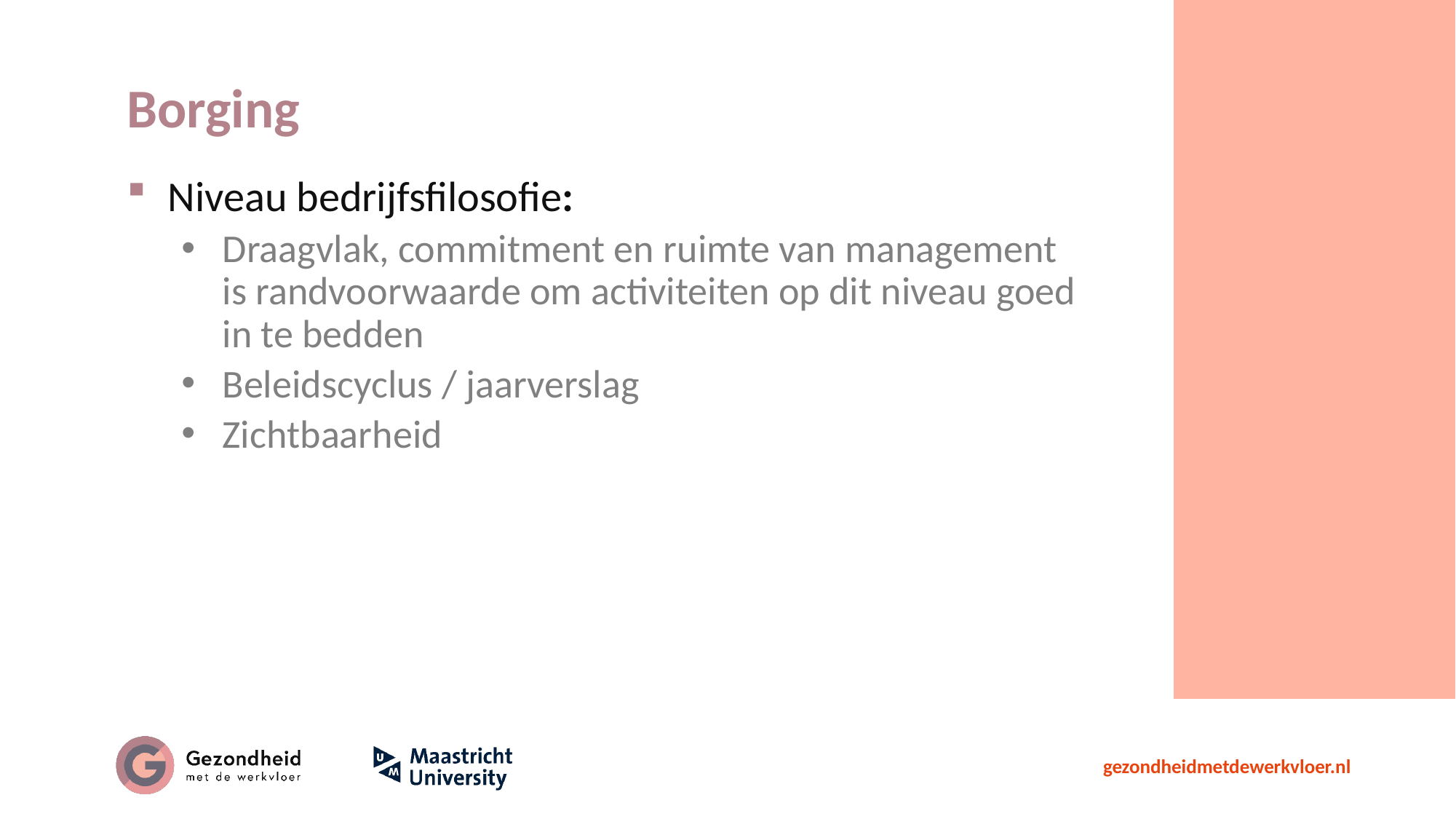

# Borging
Niveau bedrijfsfilosofie:
Draagvlak, commitment en ruimte van management is randvoorwaarde om activiteiten op dit niveau goed in te bedden
Beleidscyclus / jaarverslag
Zichtbaarheid